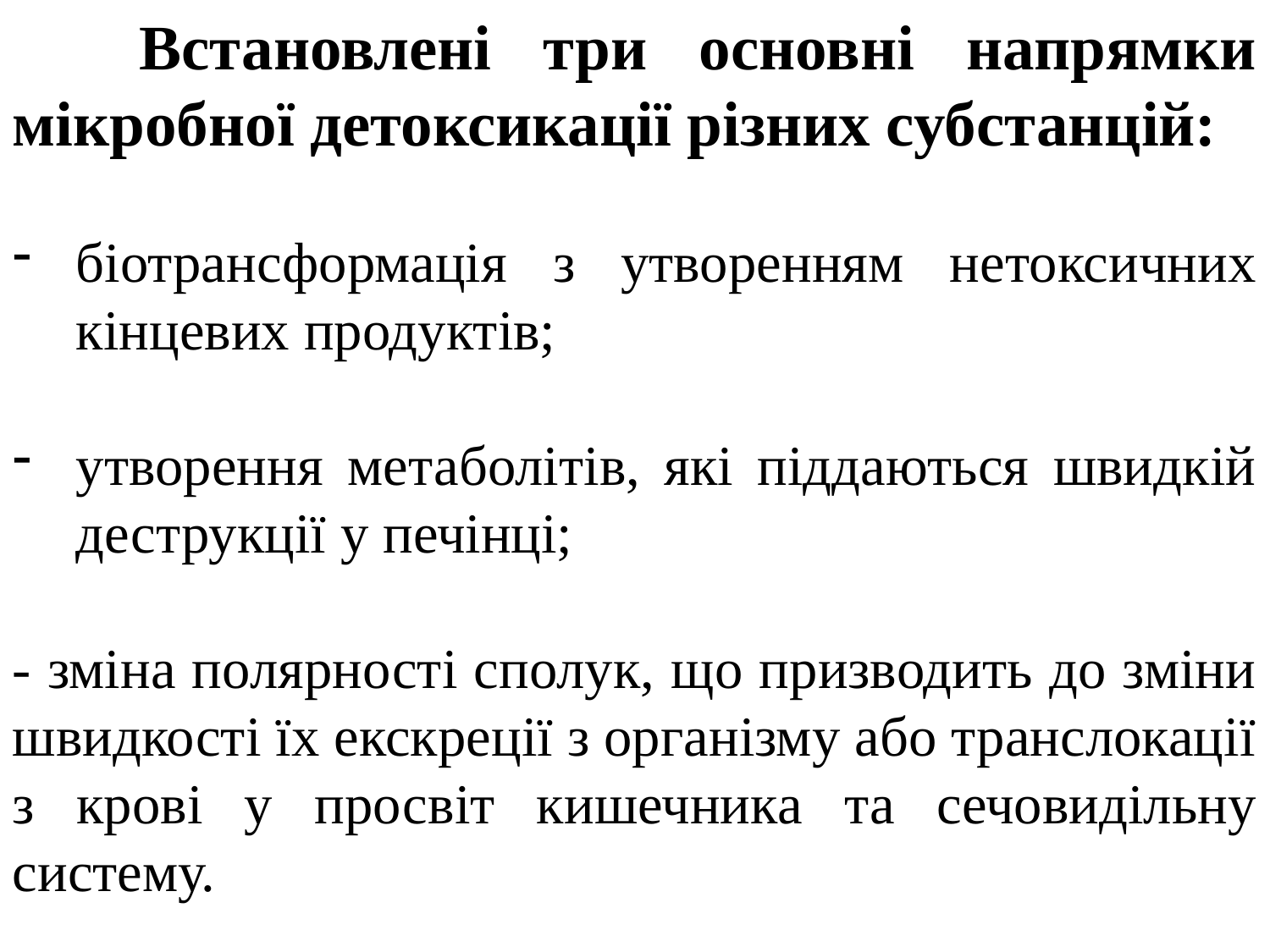

Встановлені три основні напрямки мікробної детоксикації різних субстанцій:

біотрансформація з утворенням нетоксичних кінцевих продуктів;

утворення метаболітів, які піддаються швидкій деструкції у печінці;

- зміна полярності сполук, що призводить до зміни швидкості їх екскреції з організму або транслокації з крові у просвіт кишечника та сечовидільну систему.